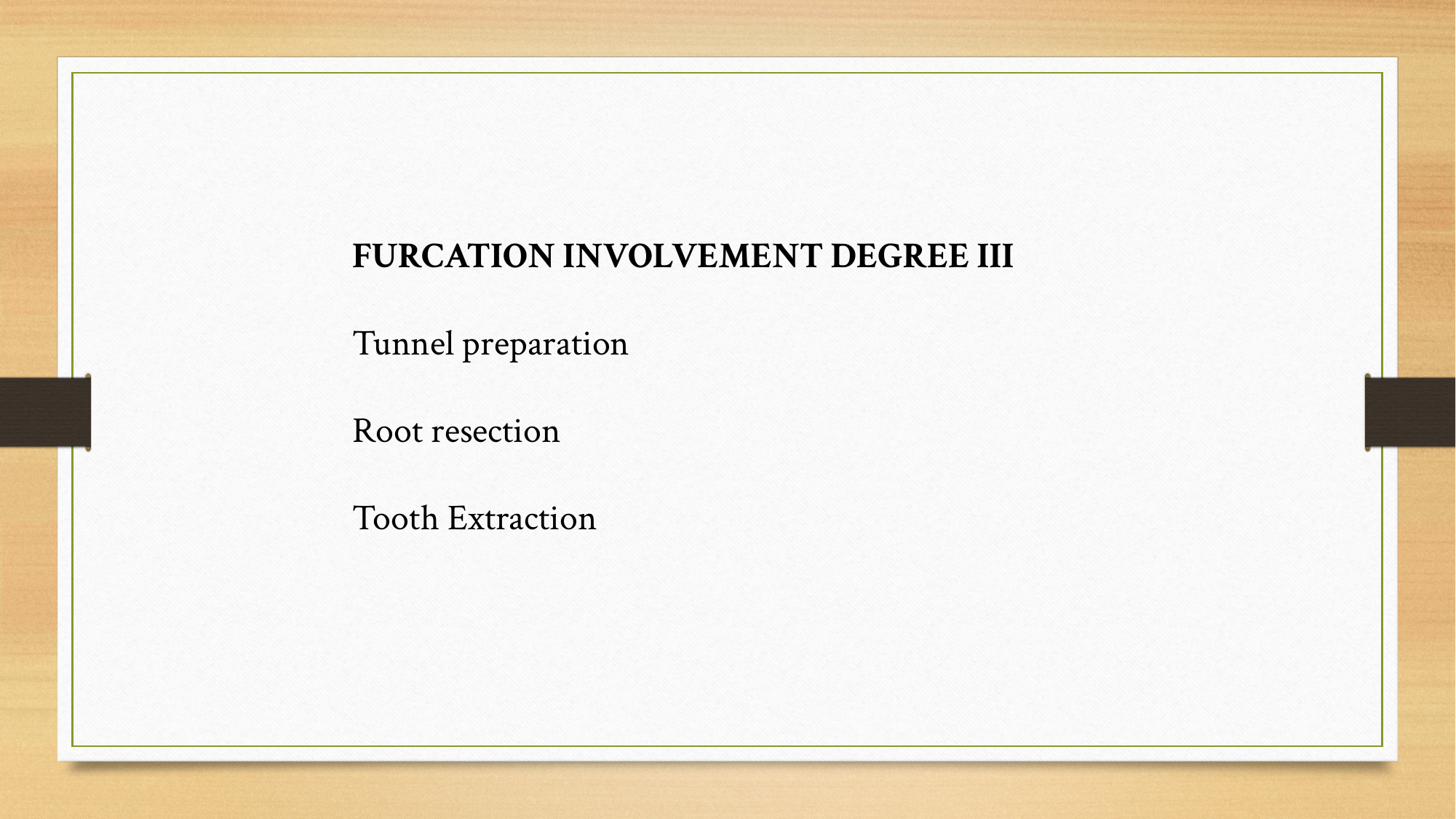

FURCATION INVOLVEMENT DEGREE III

Tunnel preparation

Root resection

Tooth Extraction